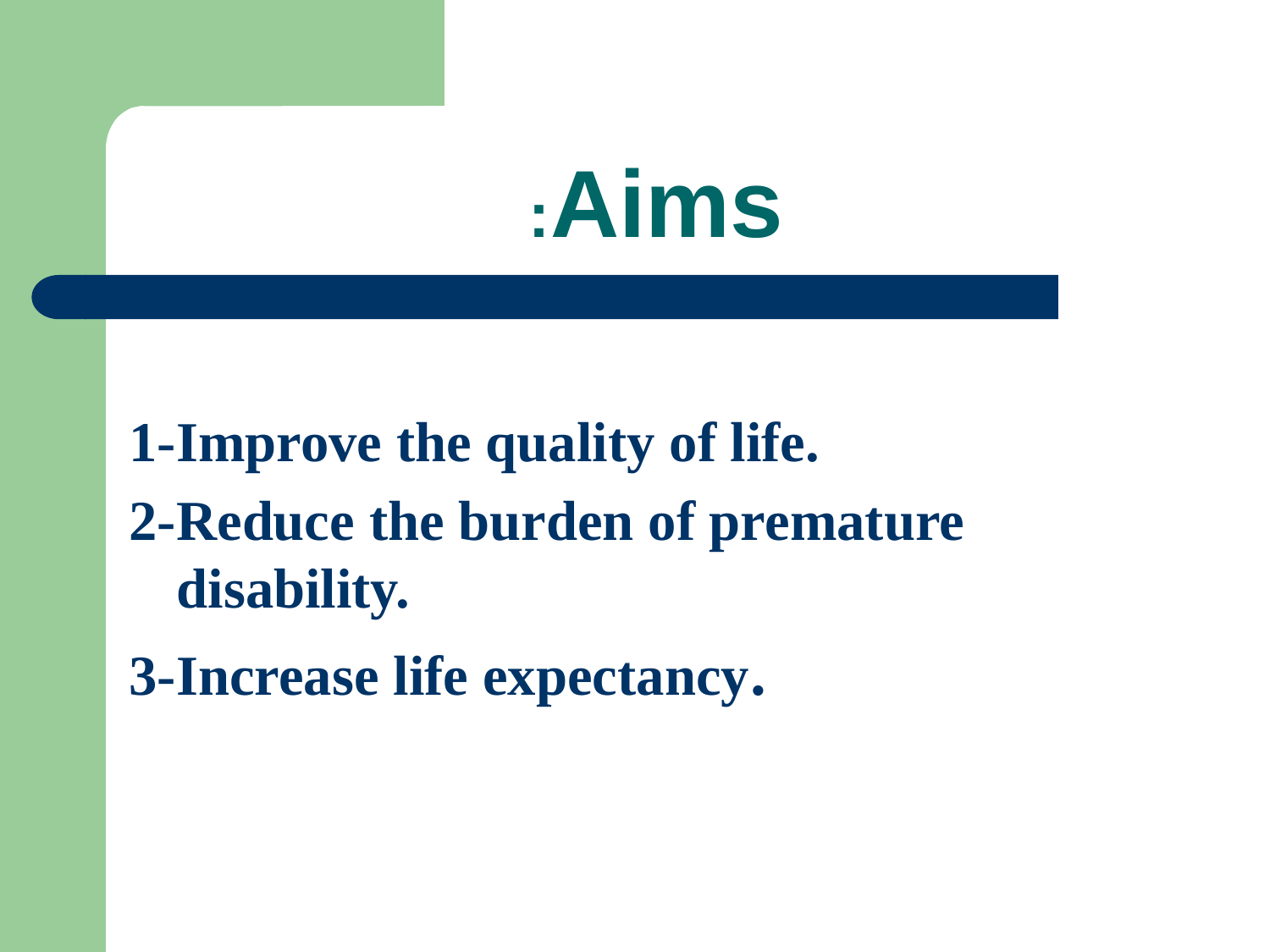

# Aims:

1-Improve the quality of life.
2-Reduce the burden of premature disability.
3-Increase life expectancy.